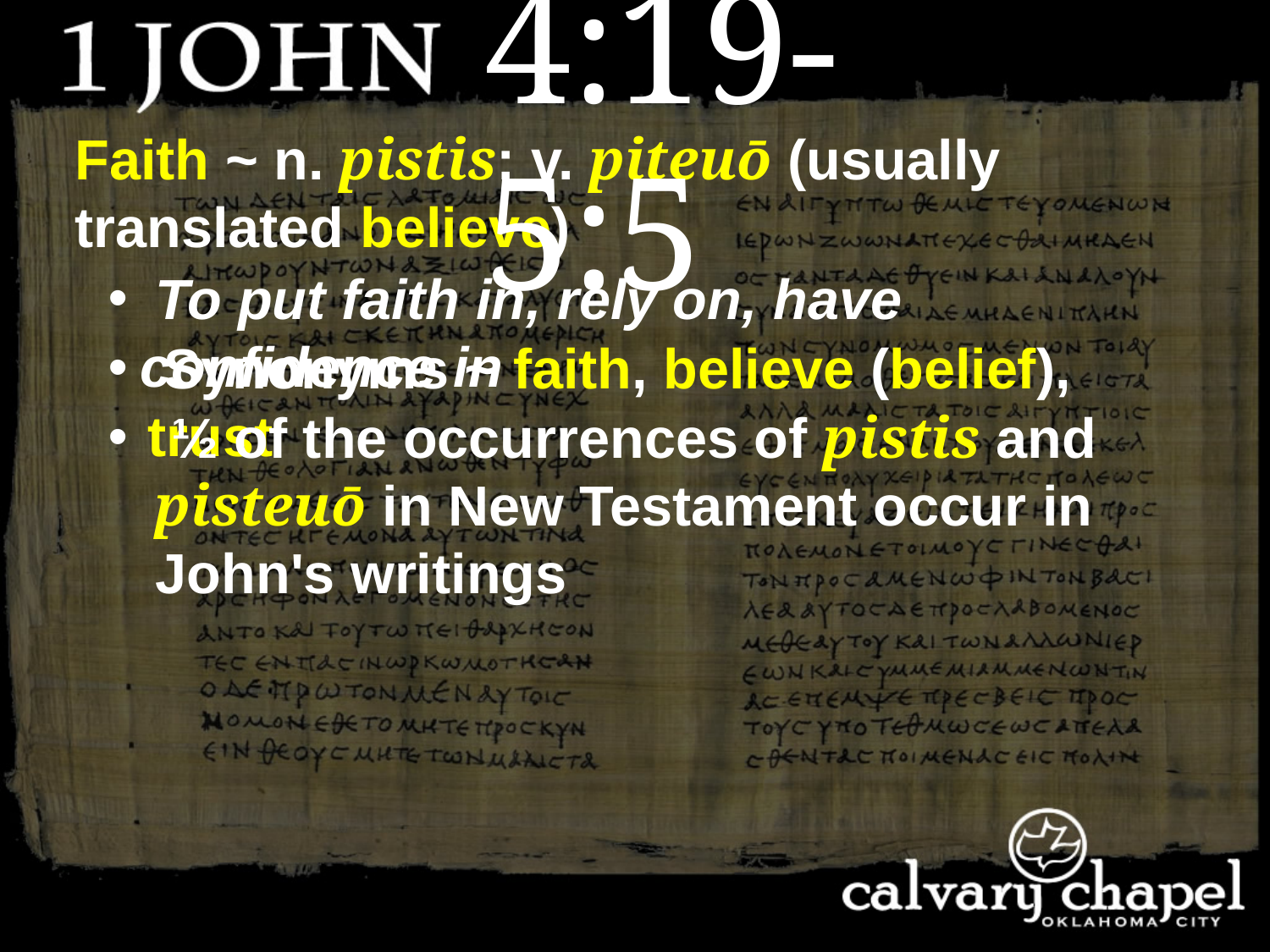

4:19-5:5
Faith ~ n. pistis; v. piteuō (usually translated believe)
 To put faith in, rely on, have confidence in
 Synonyms ~ faith, believe (belief), trust
 ½ of the occurrences of pistis and pisteuō in New Testament occur in John's writings